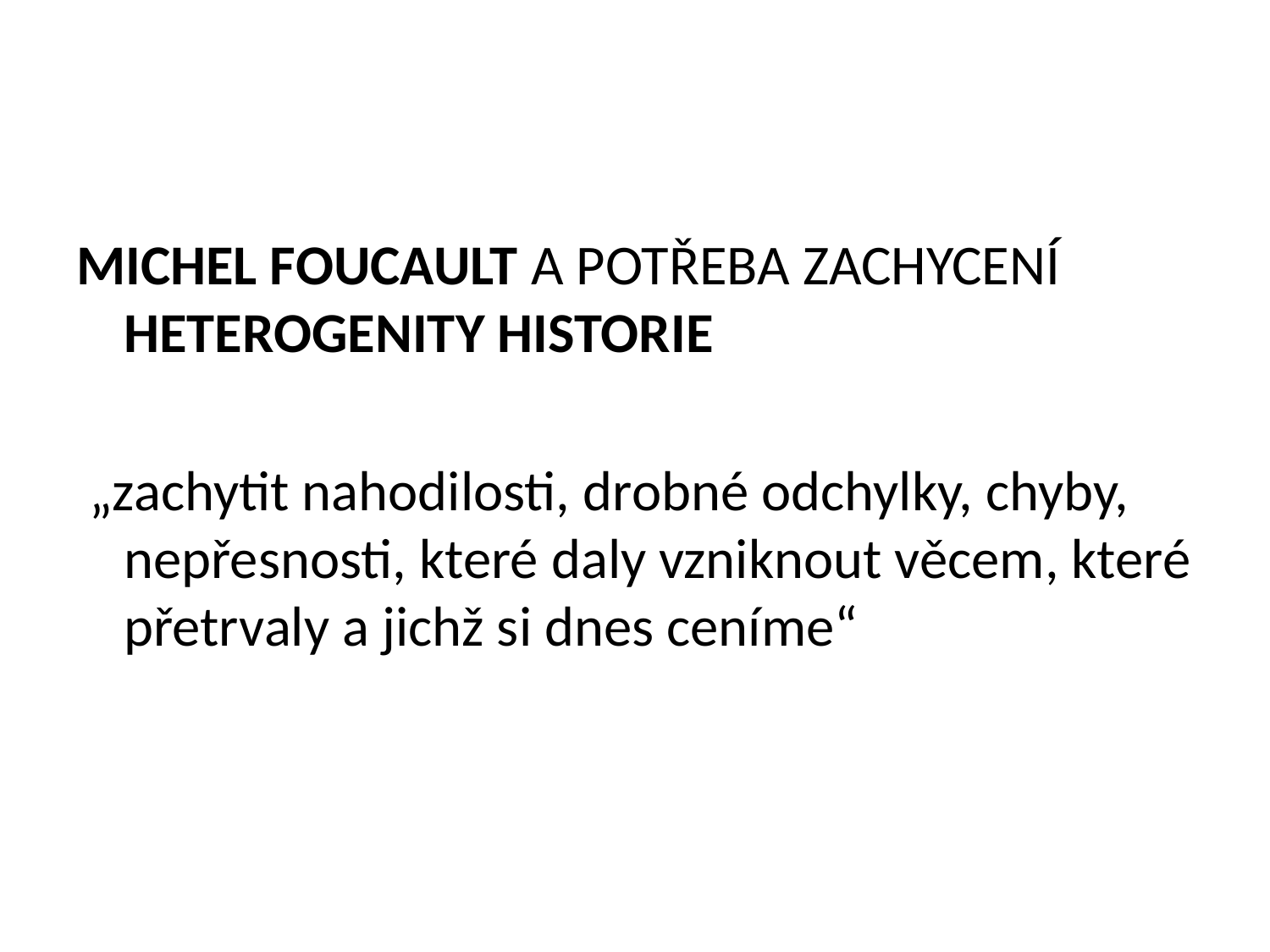

#
MICHEL FOUCAULT A POTŘEBA ZACHYCENÍ HETEROGENITY HISTORIE

 „zachytit nahodilosti, drobné odchylky, chyby, nepřesnosti, které daly vzniknout věcem, které přetrvaly a jichž si dnes ceníme“